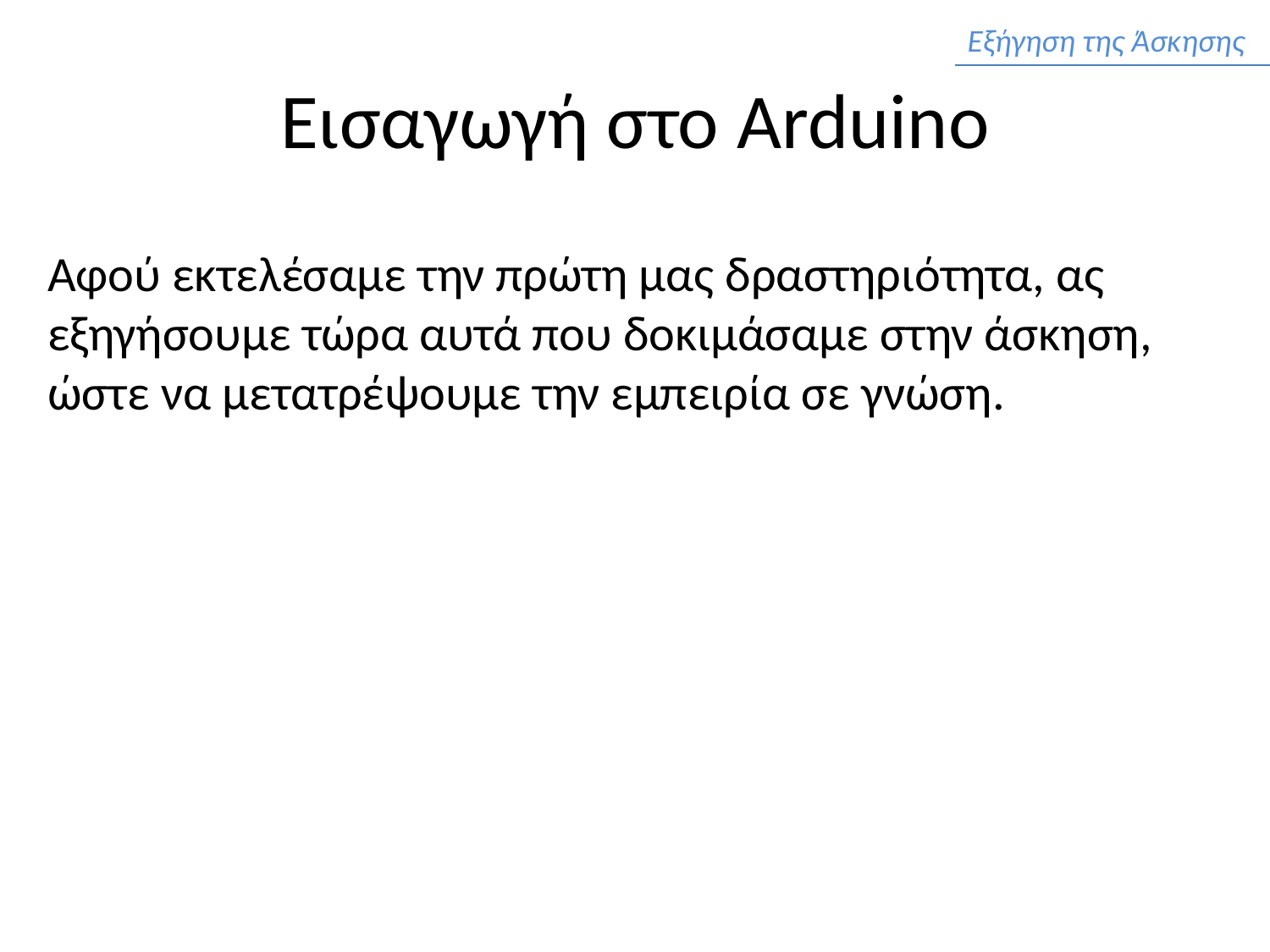

Εξήγηση της Άσκησης
# Εισαγωγή στο Arduino
Αφού εκτελέσαμε την πρώτη μας δραστηριότητα, ας εξηγήσουμε τώρα αυτά που δοκιμάσαμε στην άσκηση, ώστε να μετατρέψουμε την εμπειρία σε γνώση.